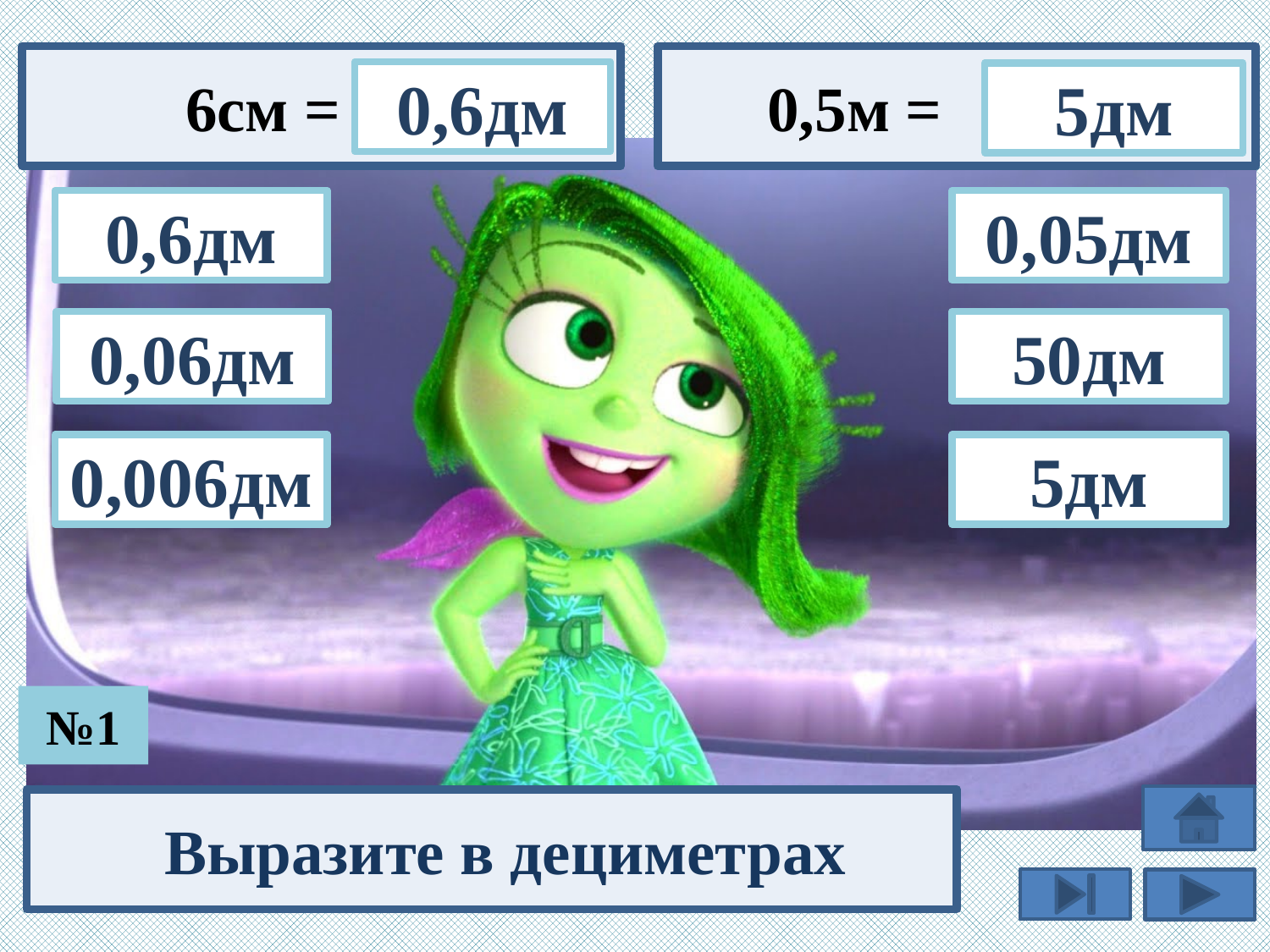

6см =
0,5м =
0,6дм
5дм
0,6дм
0,05дм
0,06дм
50дм
0,006дм
5дм
№1

Выразите в дециметрах